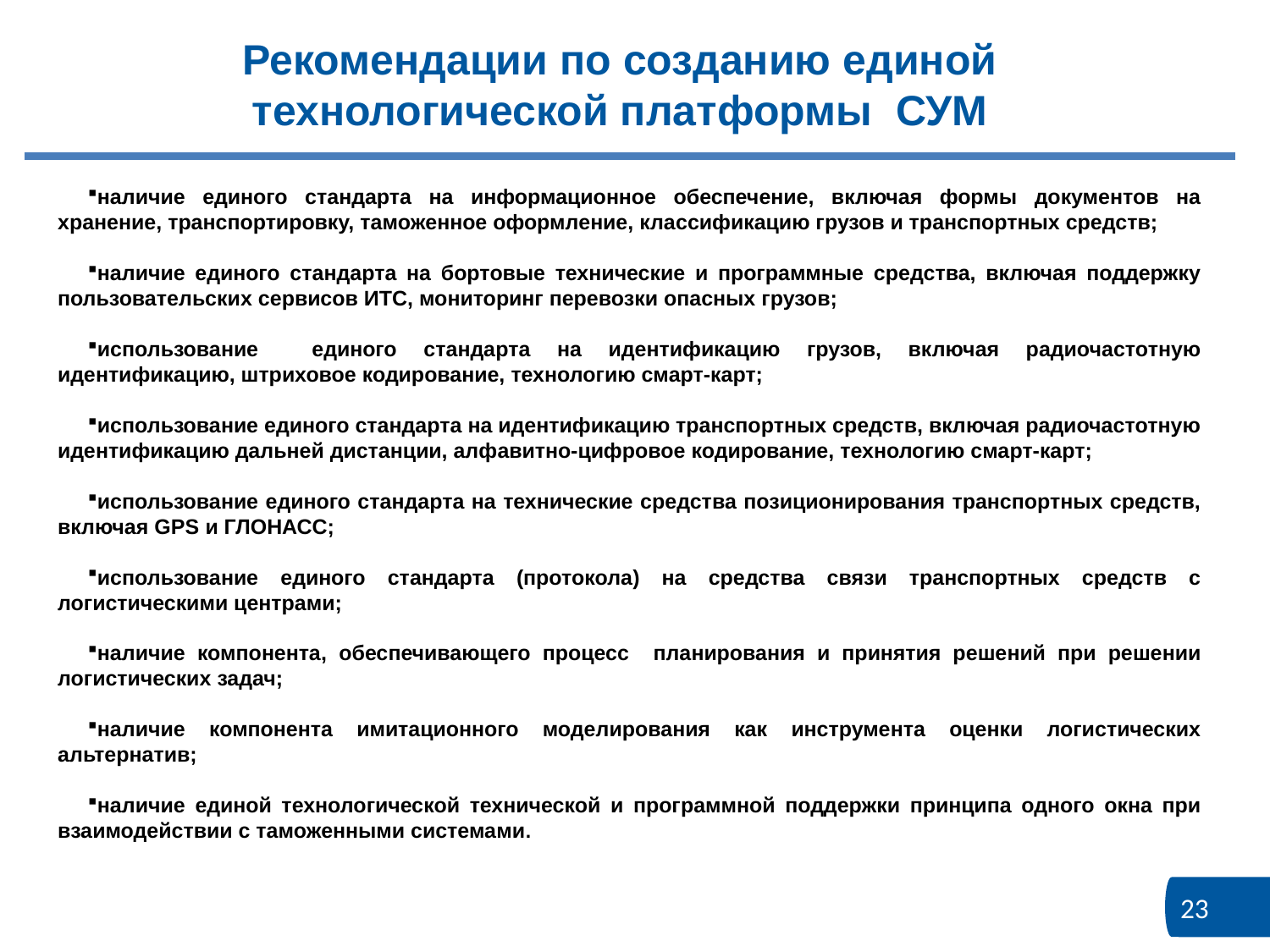

Рекомендации по созданию единой технологической платформы  СУМ
наличие единого стандарта на информационное обеспечение, включая формы документов на хранение, транспортировку, таможенное оформление, классификацию грузов и транспортных средств;

наличие единого стандарта на бортовые технические и программные средства, включая поддержку пользовательских сервисов ИТС, мониторинг перевозки опасных грузов;

использование  единого стандарта на идентификацию грузов, включая радиочастотную идентификацию, штриховое кодирование, технологию смарт-карт;

использование единого стандарта на идентификацию транспортных средств, включая радиочастотную идентификацию дальней дистанции, алфавитно-цифровое кодирование, технологию смарт-карт;

использование единого стандарта на технические средства позиционирования транспортных средств, включая GPS и ГЛОНАСС;

использование единого стандарта (протокола) на средства связи транспортных средств с логистическими центрами;

наличие компонента, обеспечивающего процесс  планирования и принятия решений при решении логистических задач;

наличие компонента имитационного моделирования как инструмента оценки логистических альтернатив;

наличие единой технологической технической и программной поддержки принципа одного окна при взаимодействии с таможенными системами.